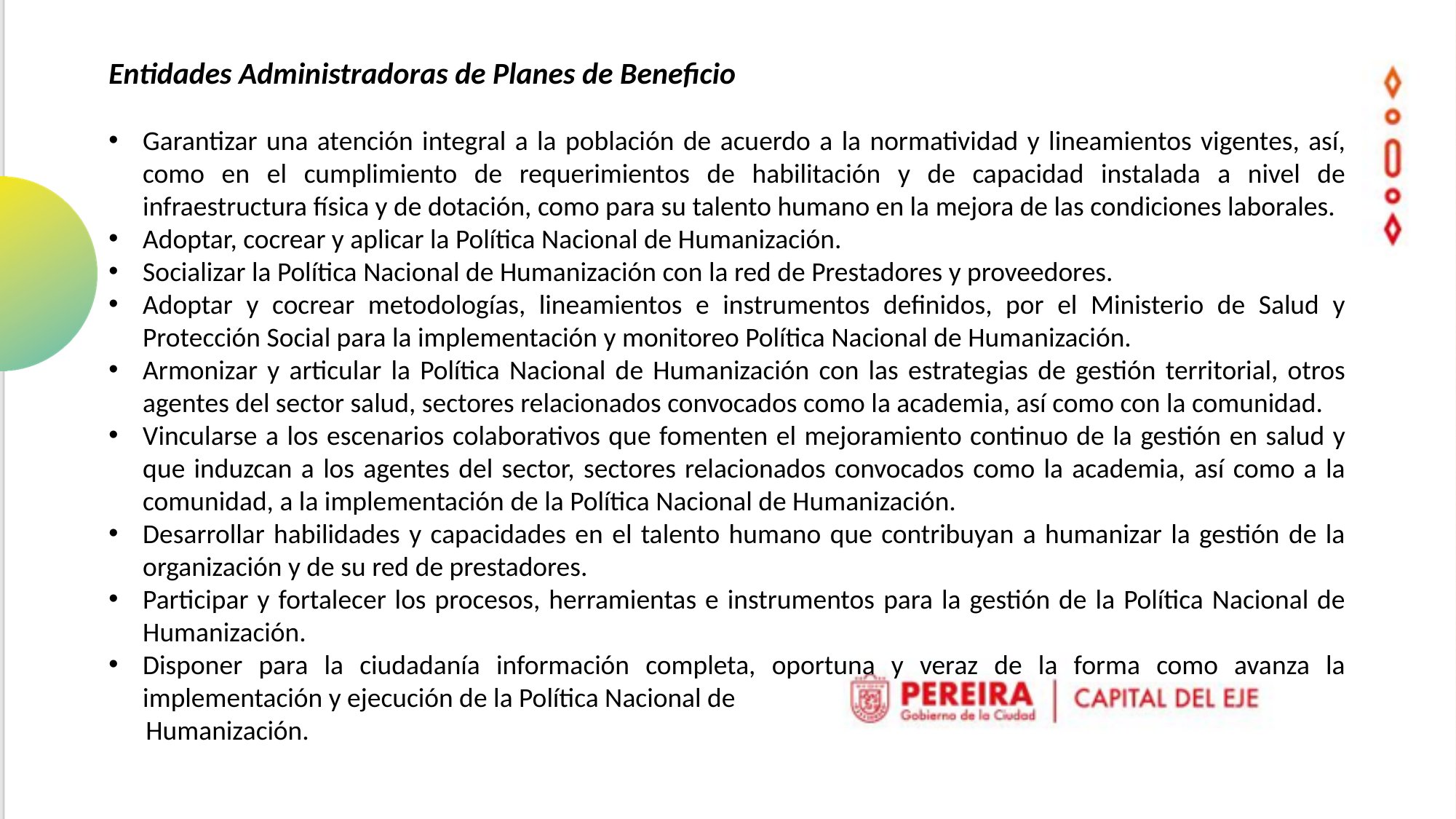

Entidades Administradoras de Planes de Beneficio

Garantizar una atención integral a la población de acuerdo a la normatividad y lineamientos vigentes, así, como en el cumplimiento de requerimientos de habilitación y de capacidad instalada a nivel de infraestructura física y de dotación, como para su talento humano en la mejora de las condiciones laborales.
Adoptar, cocrear y aplicar la Política Nacional de Humanización.
Socializar la Política Nacional de Humanización con la red de Prestadores y proveedores.
Adoptar y cocrear metodologías, lineamientos e instrumentos definidos, por el Ministerio de Salud y Protección Social para la implementación y monitoreo Política Nacional de Humanización.
Armonizar y articular la Política Nacional de Humanización con las estrategias de gestión territorial, otros agentes del sector salud, sectores relacionados convocados como la academia, así como con la comunidad.
Vincularse a los escenarios colaborativos que fomenten el mejoramiento continuo de la gestión en salud y que induzcan a los agentes del sector, sectores relacionados convocados como la academia, así como a la comunidad, a la implementación de la Política Nacional de Humanización.
Desarrollar habilidades y capacidades en el talento humano que contribuyan a humanizar la gestión de la organización y de su red de prestadores.
Participar y fortalecer los procesos, herramientas e instrumentos para la gestión de la Política Nacional de Humanización.
Disponer para la ciudadanía información completa, oportuna y veraz de la forma como avanza la implementación y ejecución de la Política Nacional de
      Humanización.